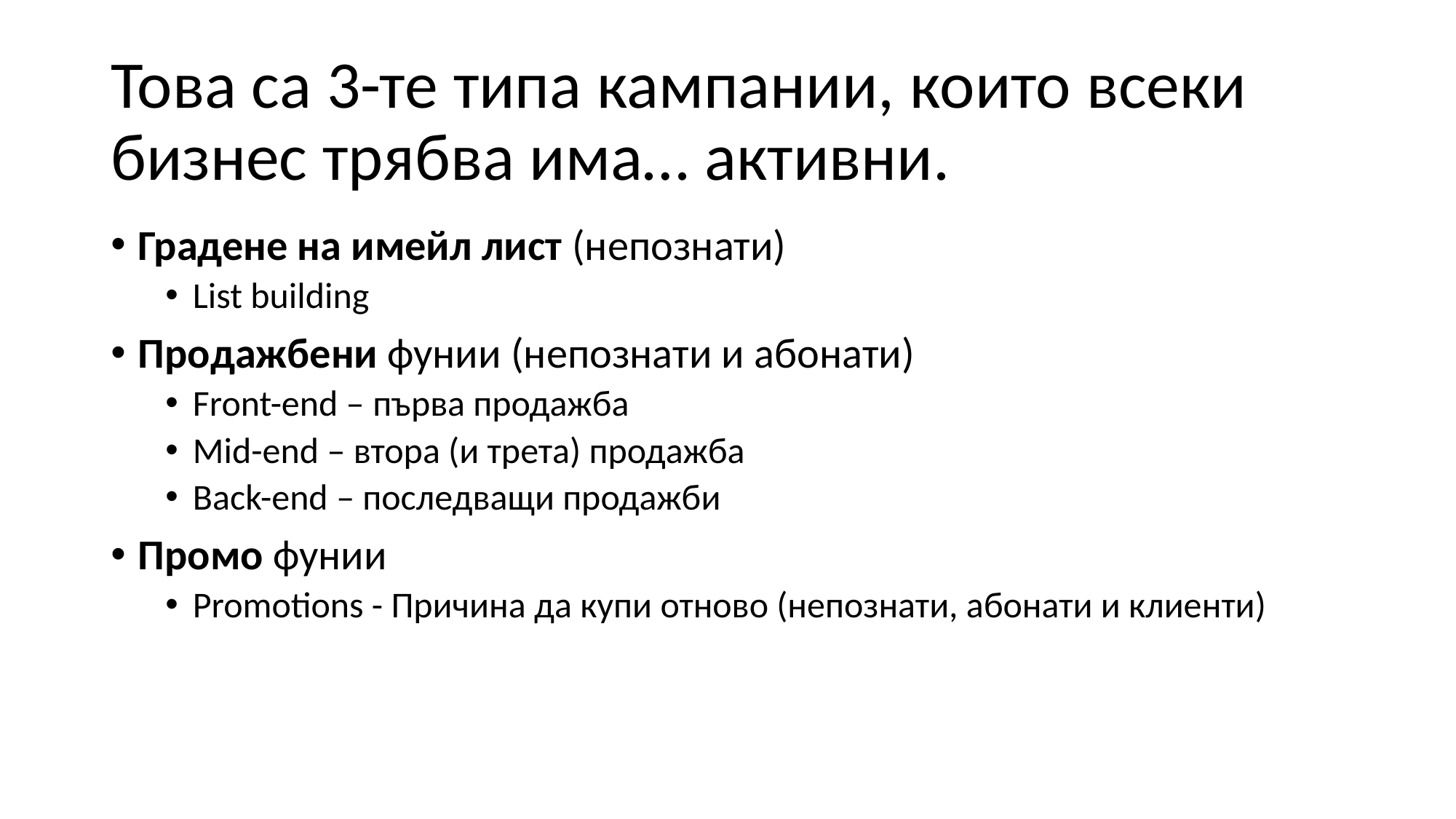

# Това са 3-те типа кампании, които всеки бизнес трябва има… активни.
Градене на имейл лист (непознати)
List building
Продажбени фунии (непознати и абонати)
Front-end – първа продажба
Mid-end – втора (и трета) продажба
Back-end – последващи продажби
Промо фунии
Promotions - Причина да купи отново (непознати, абонати и клиенти)